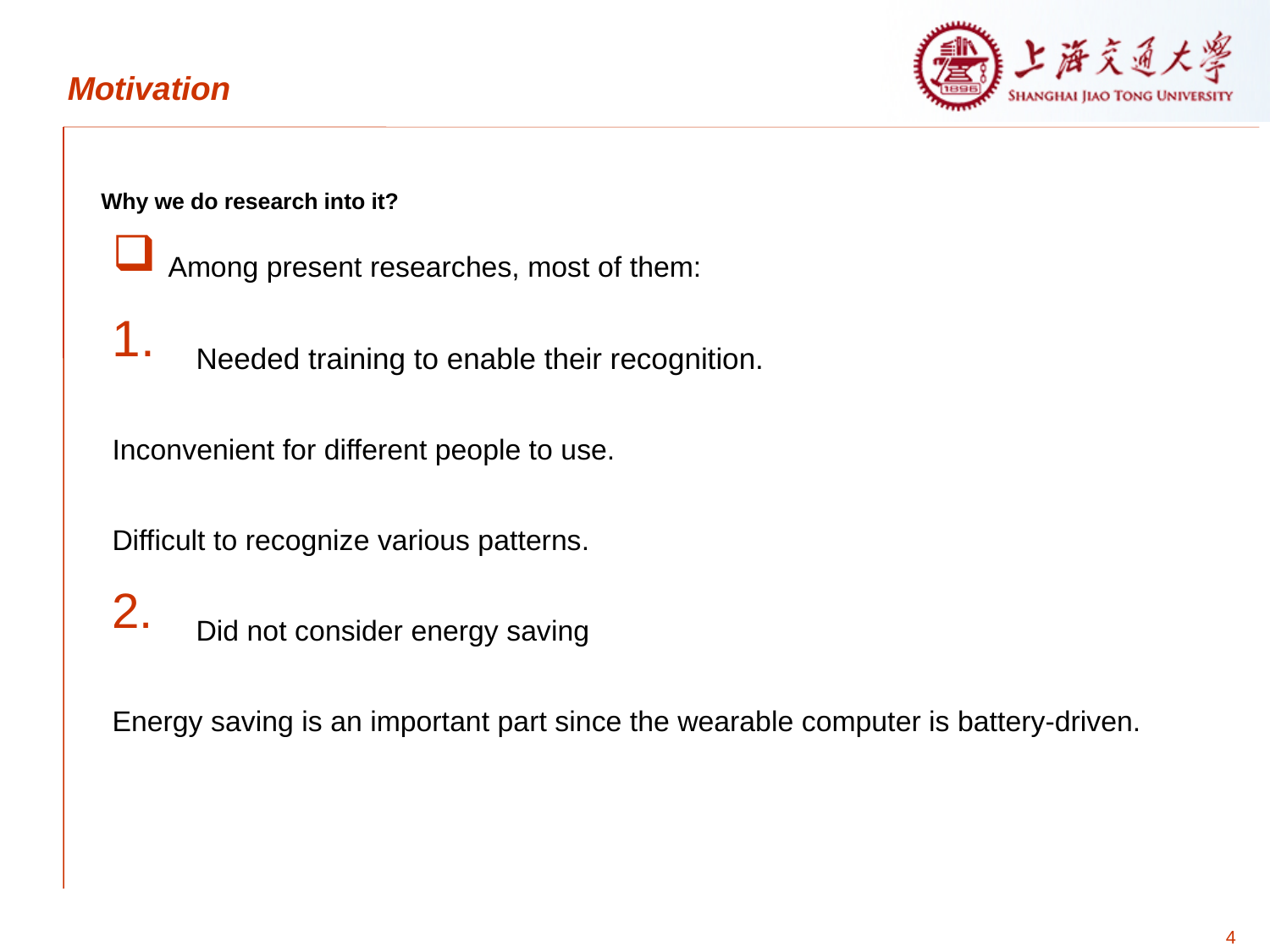

Motivation
Why we do research into it?

Among present researches, most of them:
Needed training to enable their recognition.
Inconvenient for different people to use.
Difficult to recognize various patterns.
Did not consider energy saving
Energy saving is an important part since the wearable computer is battery-driven.
4